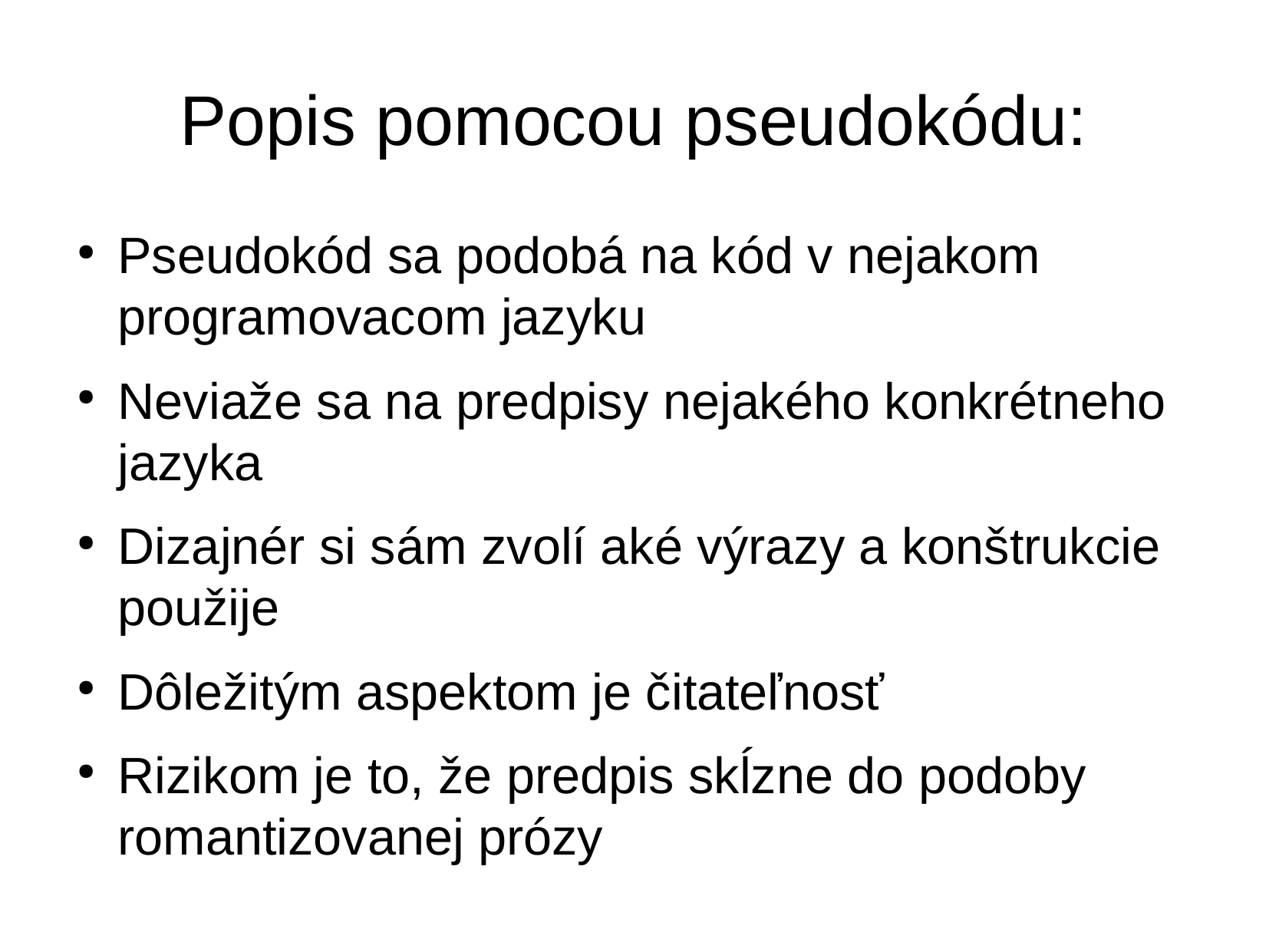

# Popis pomocou pseudokódu:
Pseudokód sa podobá na kód v nejakom programovacom jazyku
Neviaže sa na predpisy nejakého konkrétneho jazyka
Dizajnér si sám zvolí aké výrazy a konštrukcie použije
Dôležitým aspektom je čitateľnosť
Rizikom je to, že predpis skĺzne do podoby romantizovanej prózy